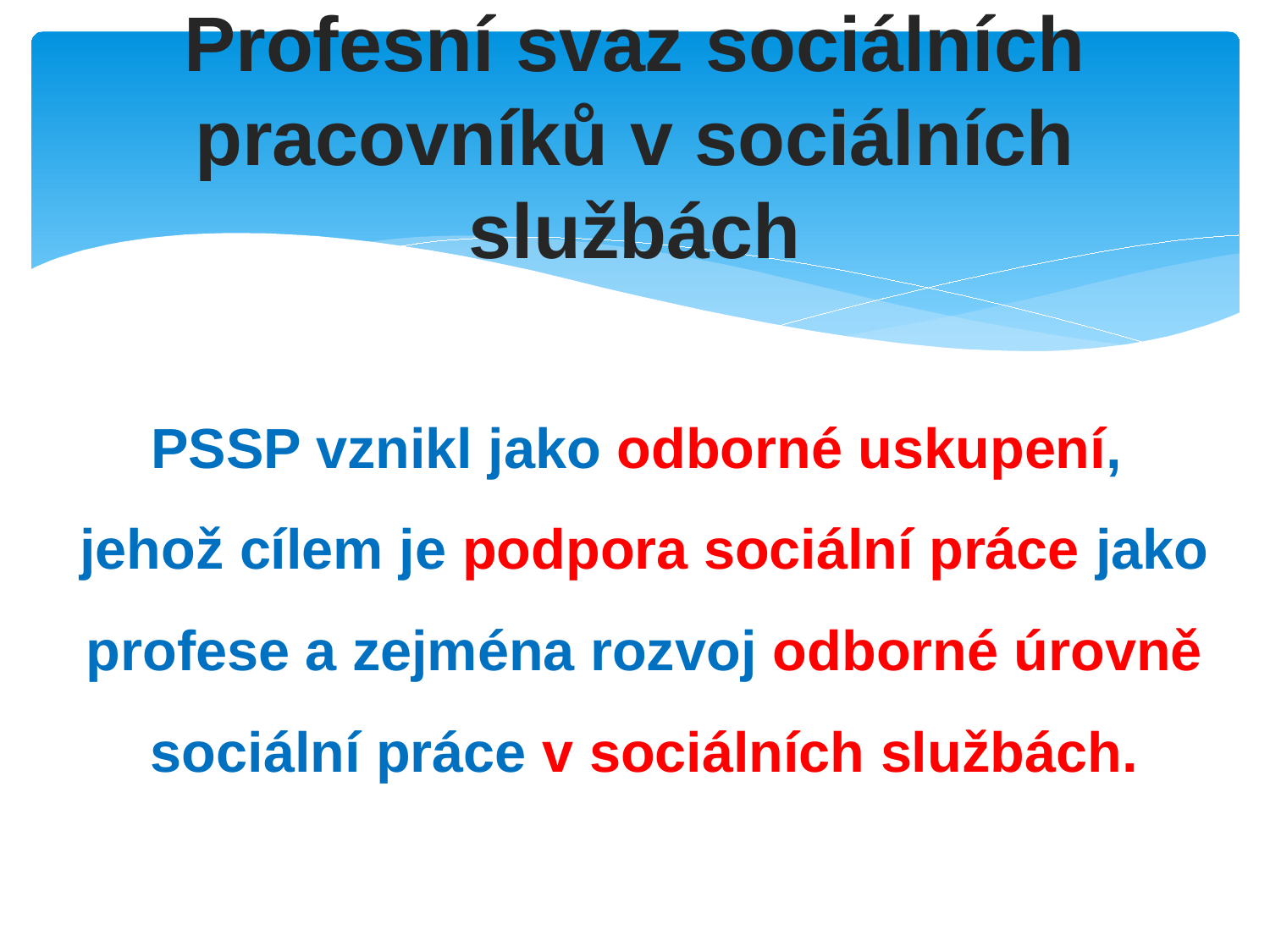

# Profesní svaz sociálních pracovníků v sociálních službách
PSSP vznikl jako odborné uskupení,
jehož cílem je podpora sociální práce jako profese a zejména rozvoj odborné úrovně sociální práce v sociálních službách.